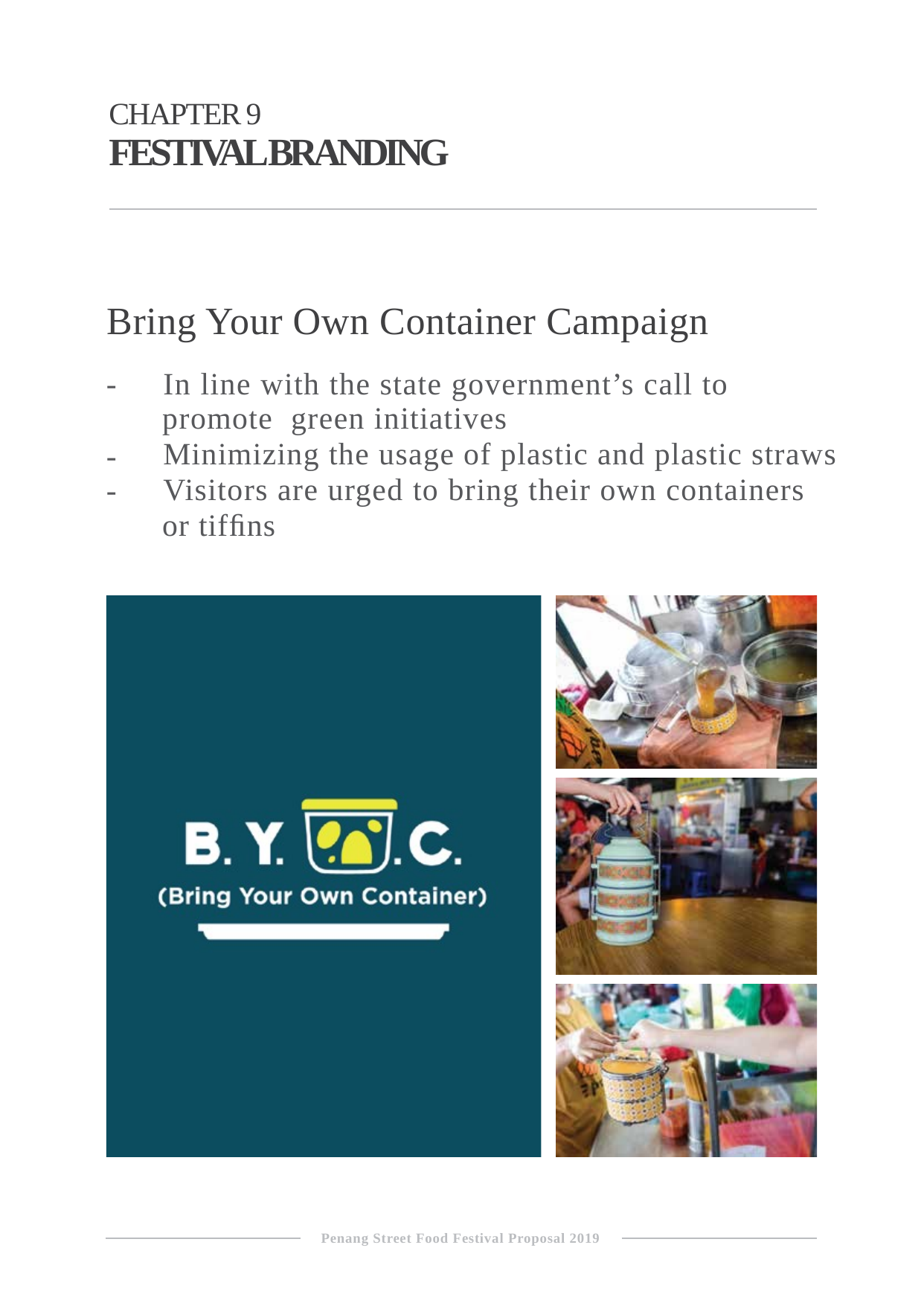

CHAPTER 9
FESTIVAL BRANDING

Bring Your Own Container Campaign
-
In line with the state government’s call to
promote  green initiatives
Minimizing the usage of plastic and plastic straws
Visitors are urged to bring their own containers
or tifﬁns
-
-

Penang Street Food Festival Proposal 2019